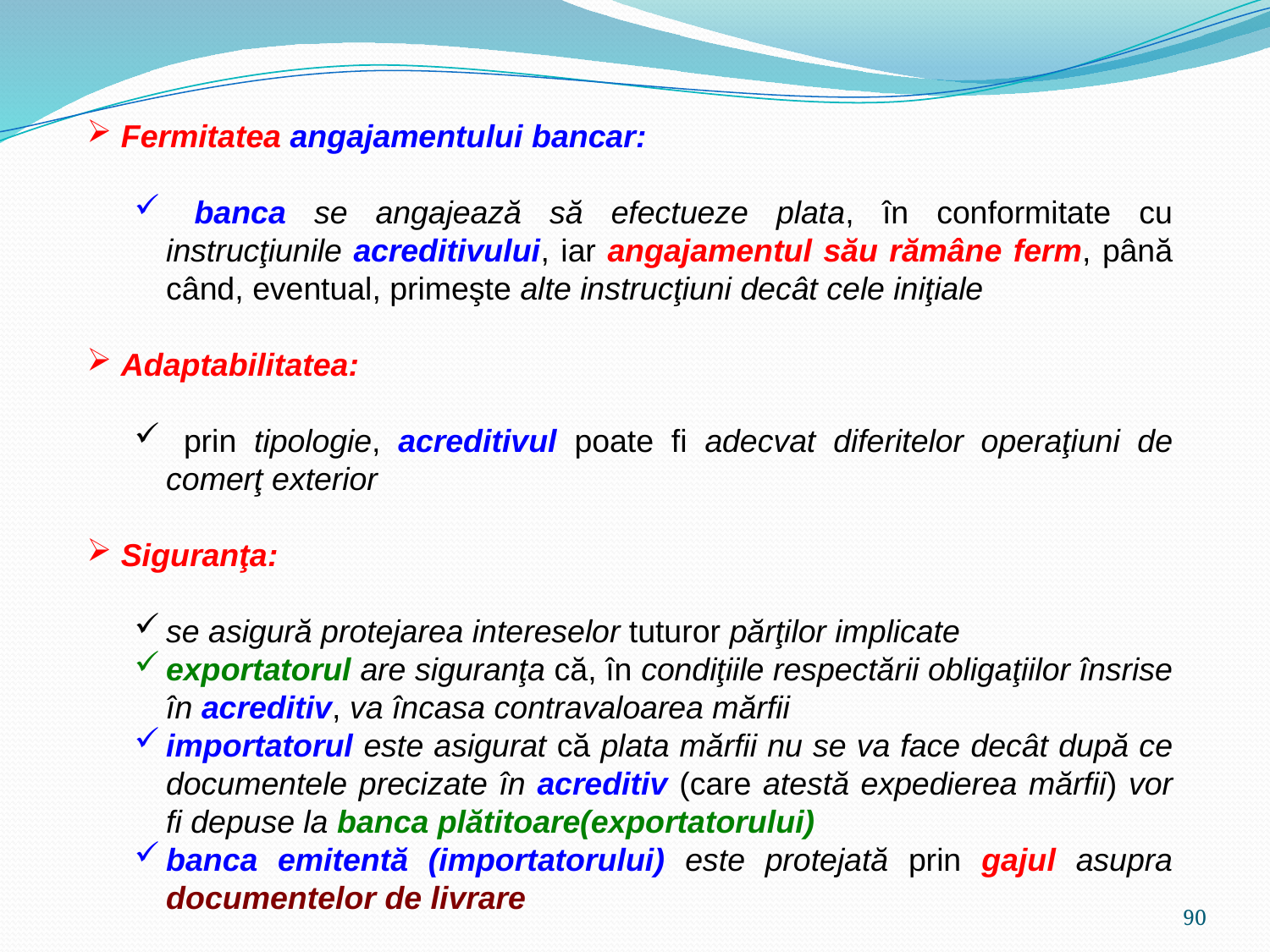

Fermitatea angajamentului bancar:

 banca se angajează să efectueze plata, în conformitate cu instrucţiunile acreditivului, iar angajamentul său rămâne ferm, până când, eventual, primeşte alte instrucţiuni decât cele iniţiale

 Adaptabilitatea:

 prin tipologie, acreditivul poate fi adecvat diferitelor operaţiuni de comerţ exterior

 Siguranţa:

se asigură protejarea intereselor tuturor părţilor implicate
exportatorul are siguranţa că, în condiţiile respectării obligaţiilor însrise în acreditiv, va încasa contravaloarea mărfii
importatorul este asigurat că plata mărfii nu se va face decât după ce documentele precizate în acreditiv (care atestă expedierea mărfii) vor fi depuse la banca plătitoare(exportatorului)
banca emitentă (importatorului) este protejată prin gajul asupra documentelor de livrare
90